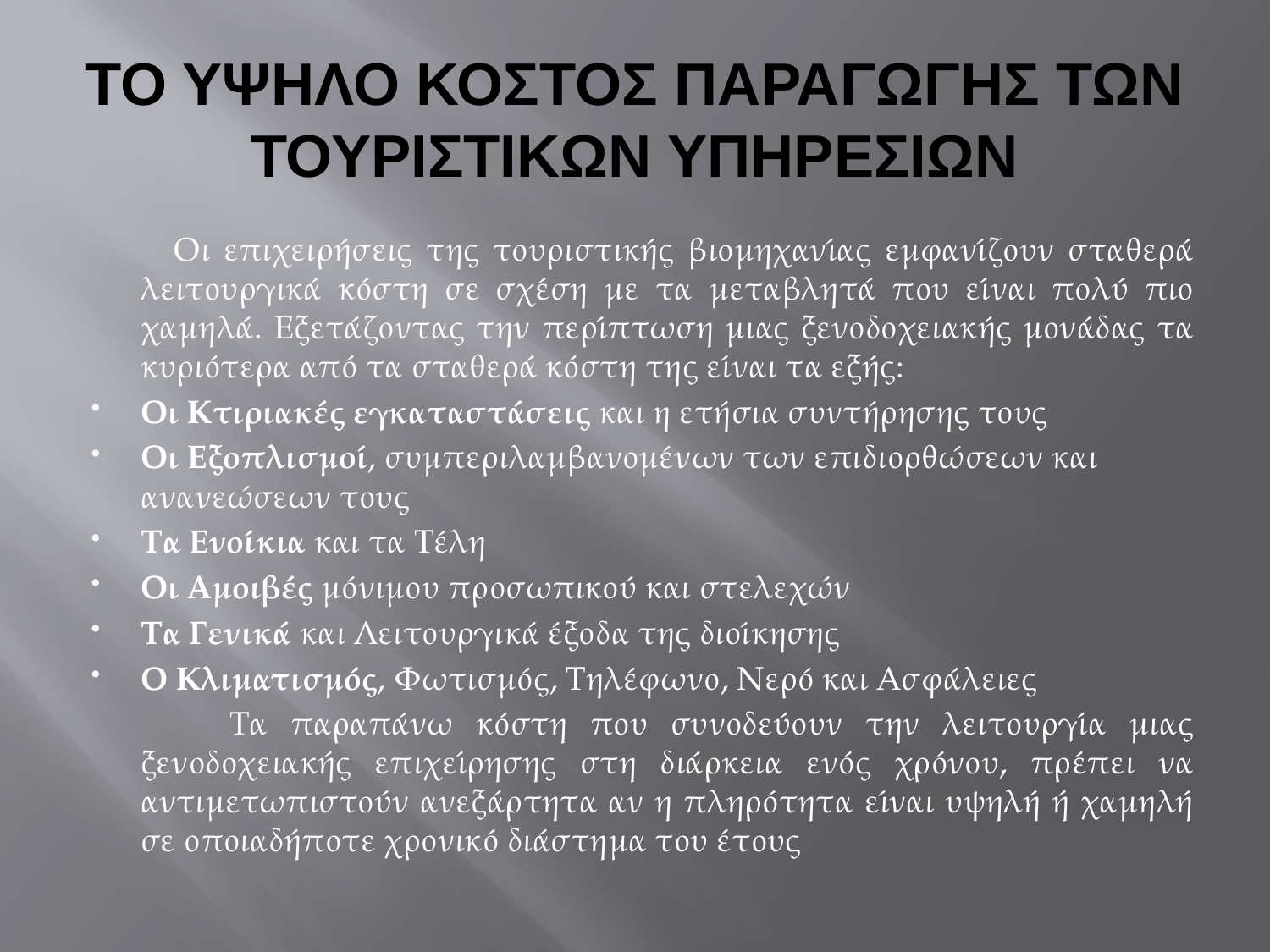

# ΤΟ ΥΨΗΛΟ ΚΟΣΤΟΣ ΠΑΡΑΓΩΓΗΣ ΤΩΝ ΤΟΥΡΙΣΤΙΚΩΝ ΥΠΗΡΕΣΙΩΝ
      Οι επιχειρήσεις της τουριστικής βιομηχανίας εμφανίζουν σταθερά λειτουργικά κόστη σε σχέση με τα μεταβλητά που είναι πολύ πιο χαμηλά. Εξετάζοντας την περίπτωση μιας ξενοδοχειακής μονάδας τα κυριότερα από τα σταθερά κόστη της είναι τα εξής:
Oι Κτιριακές εγκαταστάσεις και η ετήσια συντήρησης τους
Oι Εξοπλισμοί, συμπεριλαμβανομένων των επιδιορθώσεων και ανανεώσεων τους
Τα Ενοίκια και τα Τέλη
Oι Αμοιβές μόνιμου προσωπικού και στελεχών
Τα Γενικά και Λειτουργικά έξοδα της διοίκησης
O Κλιματισμός, Φωτισμός, Τηλέφωνο, Νερό και Ασφάλειες
      Τα παραπάνω κόστη που συνοδεύουν την λειτουργία μιας ξενοδοχειακής επιχείρησης στη διάρκεια ενός χρόνου, πρέπει να αντιμετωπιστούν ανεξάρτητα αν η πληρότητα είναι υψηλή ή χαμηλή σε οποιαδήποτε χρονικό διάστημα του έτους